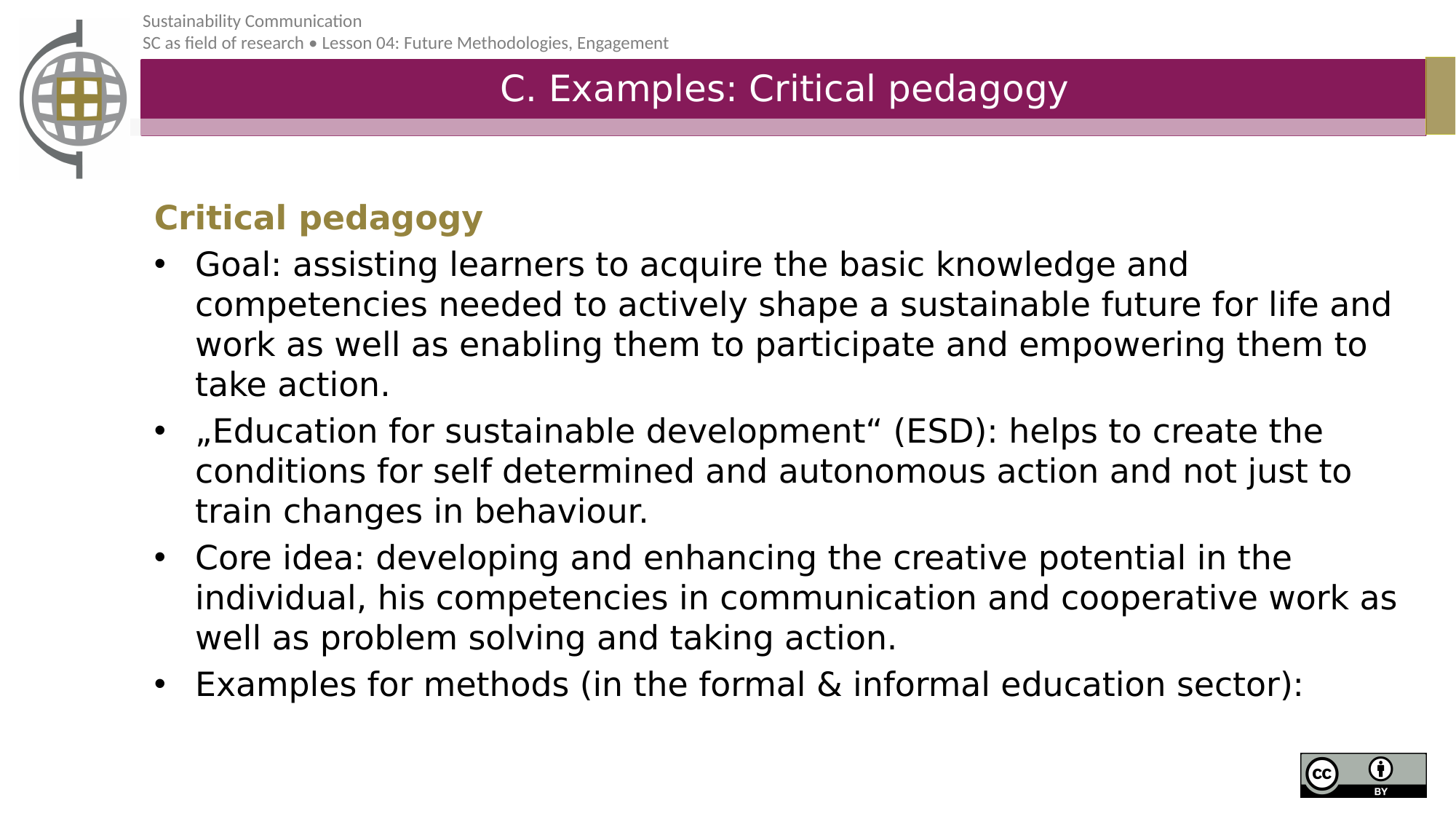

# C. Examples: Critical pedagogy
Critical pedagogy
Goal: assisting learners to acquire the basic knowledge and competencies needed to actively shape a sustainable future for life and work as well as enabling them to participate and empowering them to take action.
„Education for sustainable development“ (ESD): helps to create the conditions for self determined and autonomous action and not just to train changes in behaviour.
Core idea: developing and enhancing the creative potential in the individual, his competencies in communication and cooperative work as well as problem solving and taking action.
Examples for methods (in the formal & informal education sector):